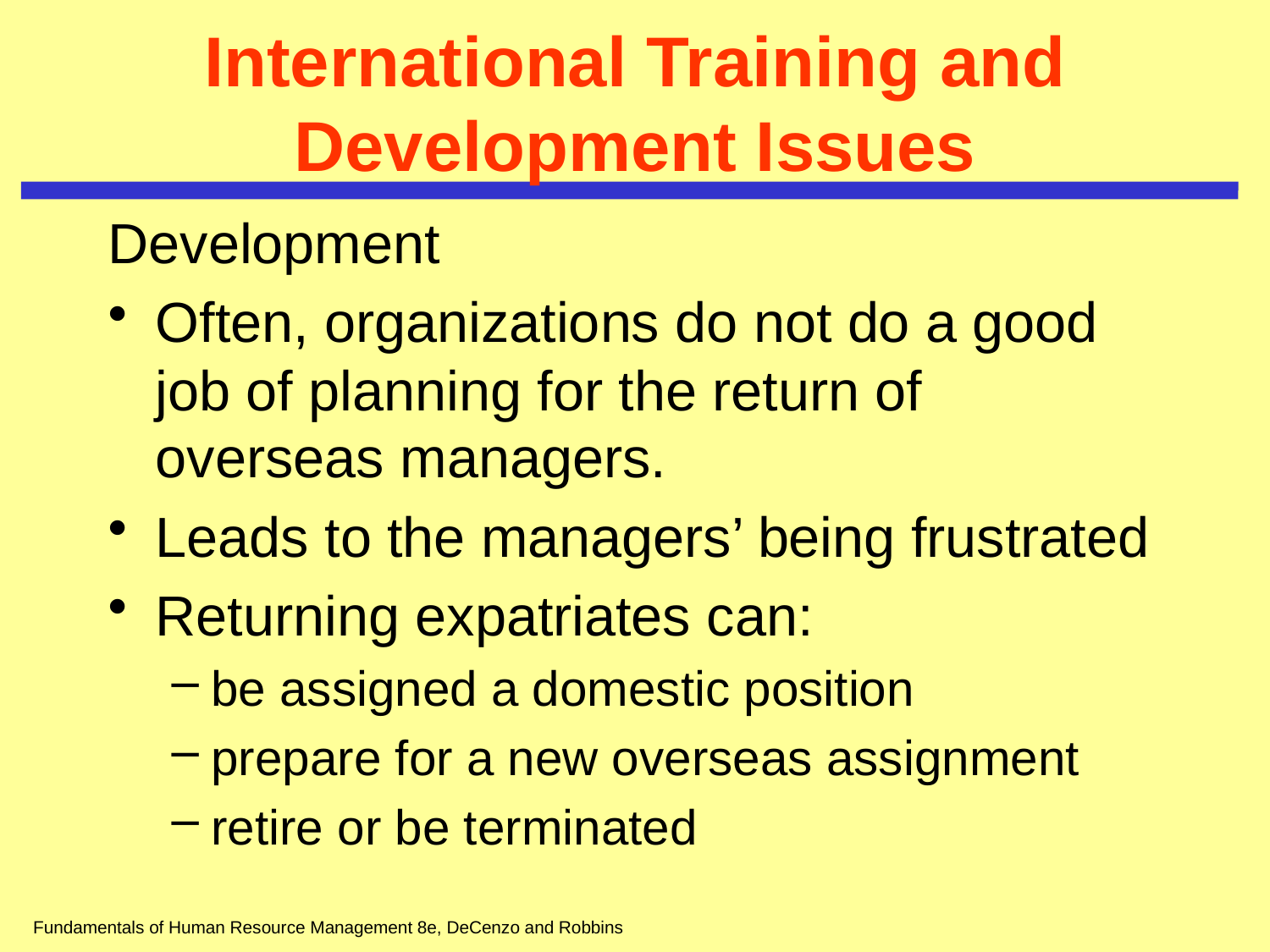

# International Training and Development Issues
Development
Often, organizations do not do a good job of planning for the return of overseas managers.
Leads to the managers’ being frustrated
Returning expatriates can:
be assigned a domestic position
prepare for a new overseas assignment
retire or be terminated
Fundamentals of Human Resource Management 8e, DeCenzo and Robbins